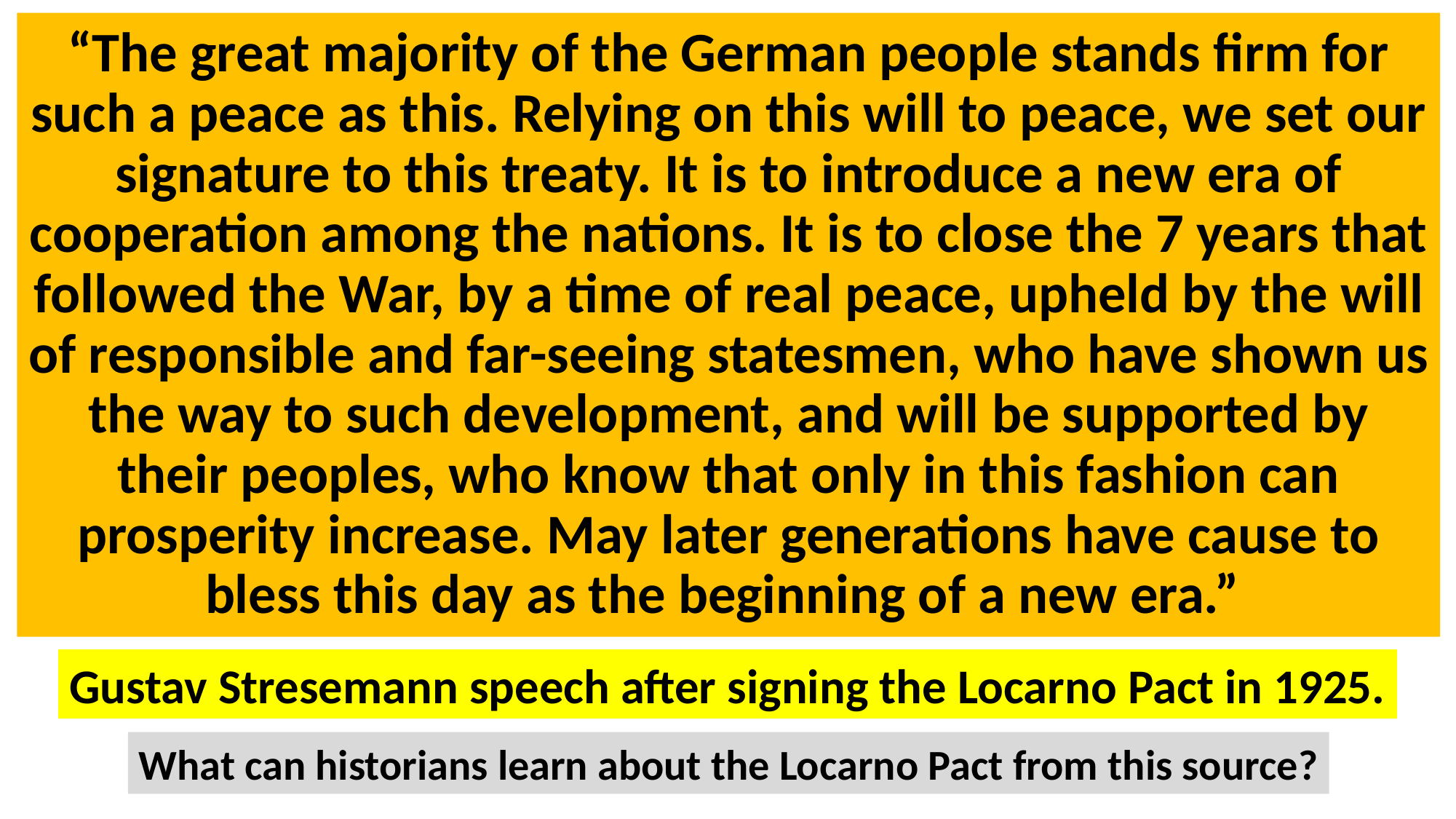

# “The great majority of the German people stands firm for such a peace as this. Relying on this will to peace, we set our signature to this treaty. It is to introduce a new era of cooperation among the nations. It is to close the 7 years that followed the War, by a time of real peace, upheld by the will of responsible and far-seeing statesmen, who have shown us the way to such development, and will be supported by their peoples, who know that only in this fashion can prosperity increase. May later generations have cause to bless this day as the beginning of a new era.”
Gustav Stresemann speech after signing the Locarno Pact in 1925.
What can historians learn about the Locarno Pact from this source?